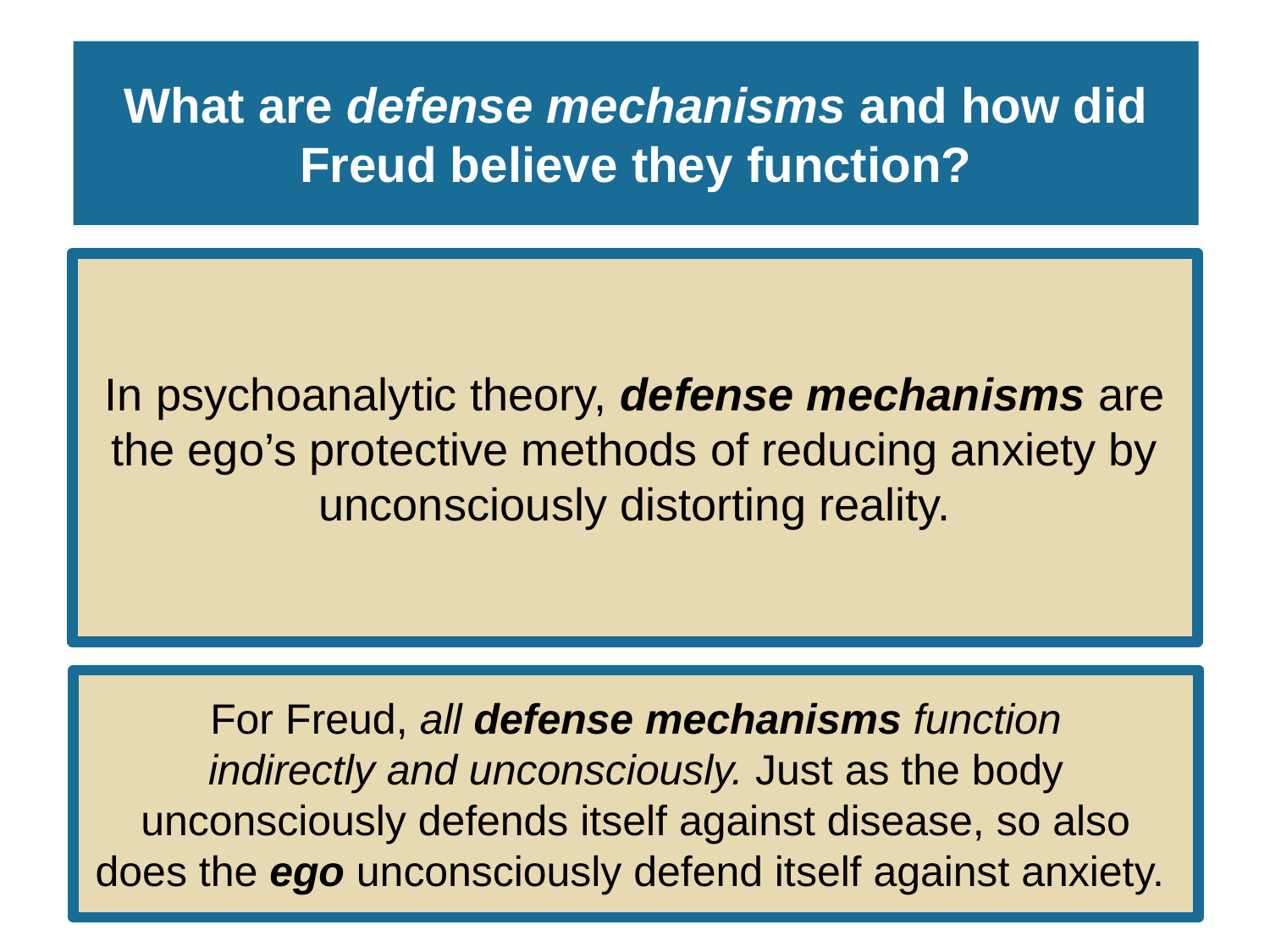

# What are defense mechanisms and how did Freud believe they function?
In psychoanalytic theory, defense mechanisms are the ego’s protective methods of reducing anxiety by unconsciously distorting reality.
For Freud, all defense mechanisms function
indirectly and unconsciously. Just as the body unconsciously defends itself against disease, so also
does the ego unconsciously defend itself against anxiety.